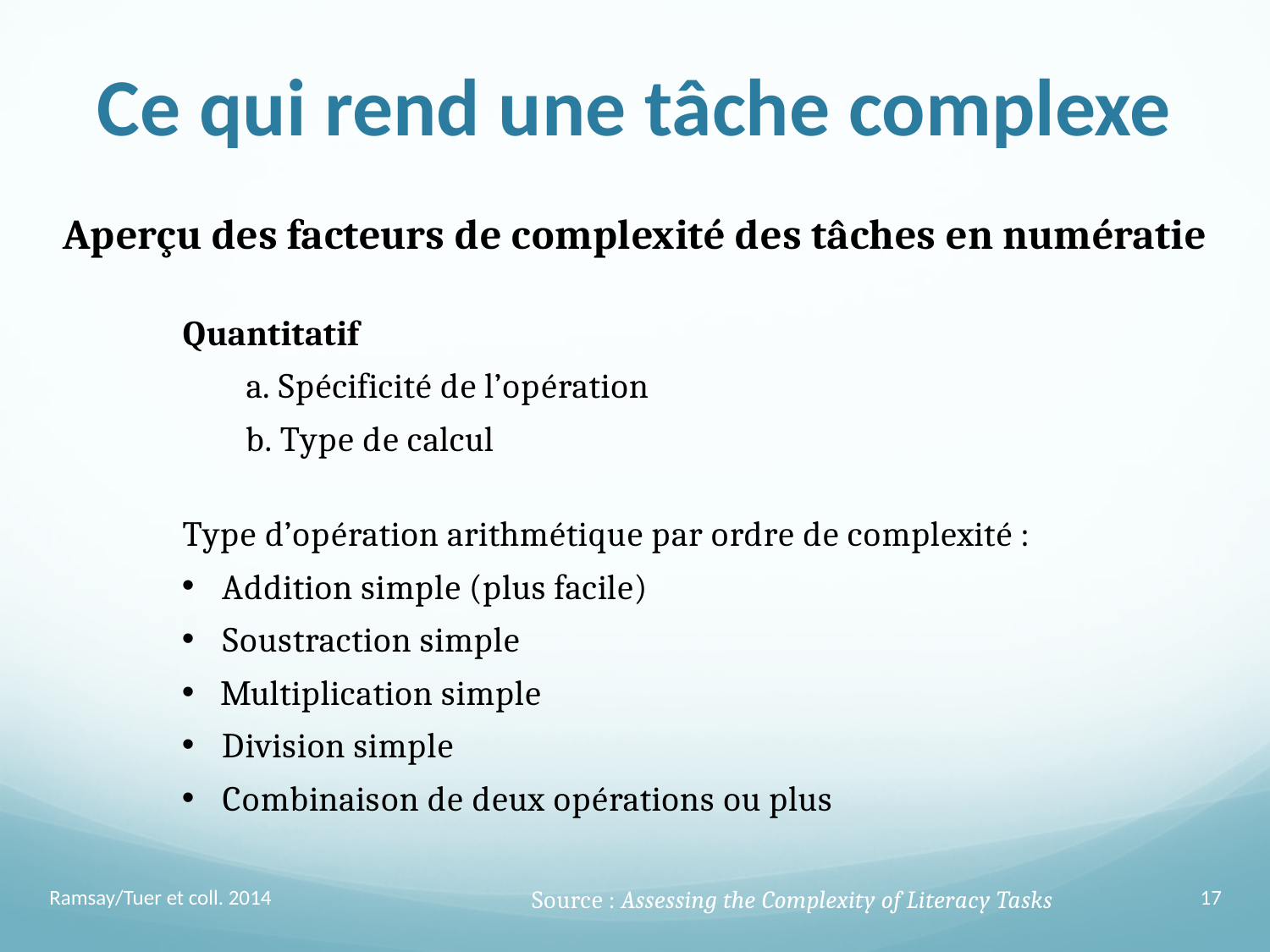

# Ce qui rend une tâche complexe
Aperçu des facteurs de complexité des tâches en numératie

Quantitatif
a. Spécificité de l’opération
b. Type de calcul

Type d’opération arithmétique par ordre de complexité :
Addition simple (plus facile)
Soustraction simple
Multiplication simple
Division simple
Combinaison de deux opérations ou plus
Ramsay/Tuer et coll. 2014
17
Source : Assessing the Complexity of Literacy Tasks